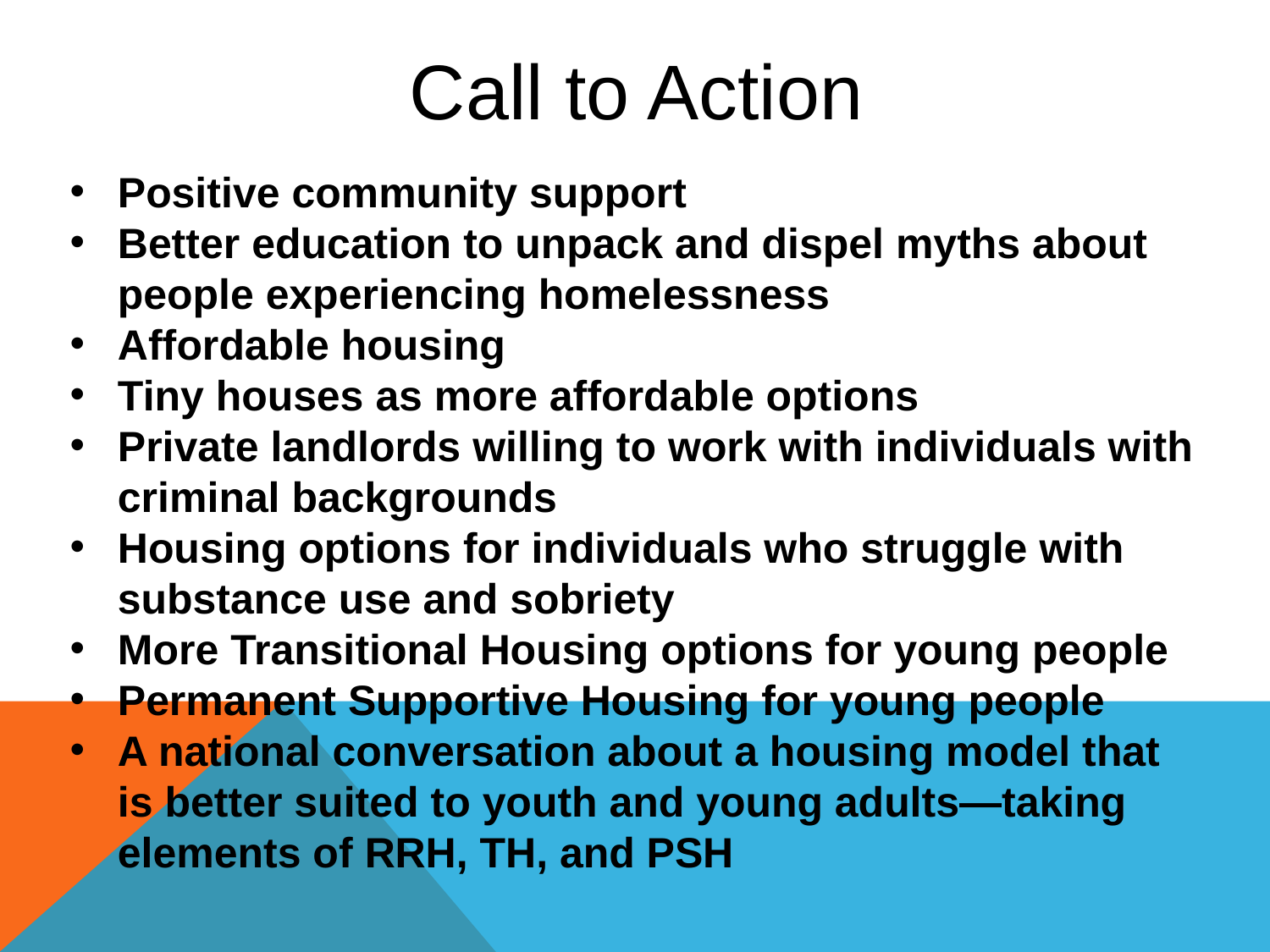

# Call to Action
Positive community support
Better education to unpack and dispel myths about people experiencing homelessness
Affordable housing
Tiny houses as more affordable options
Private landlords willing to work with individuals with criminal backgrounds
Housing options for individuals who struggle with substance use and sobriety
More Transitional Housing options for young people
Permanent Supportive Housing for young people
A national conversation about a housing model that is better suited to youth and young adults—taking elements of RRH, TH, and PSH